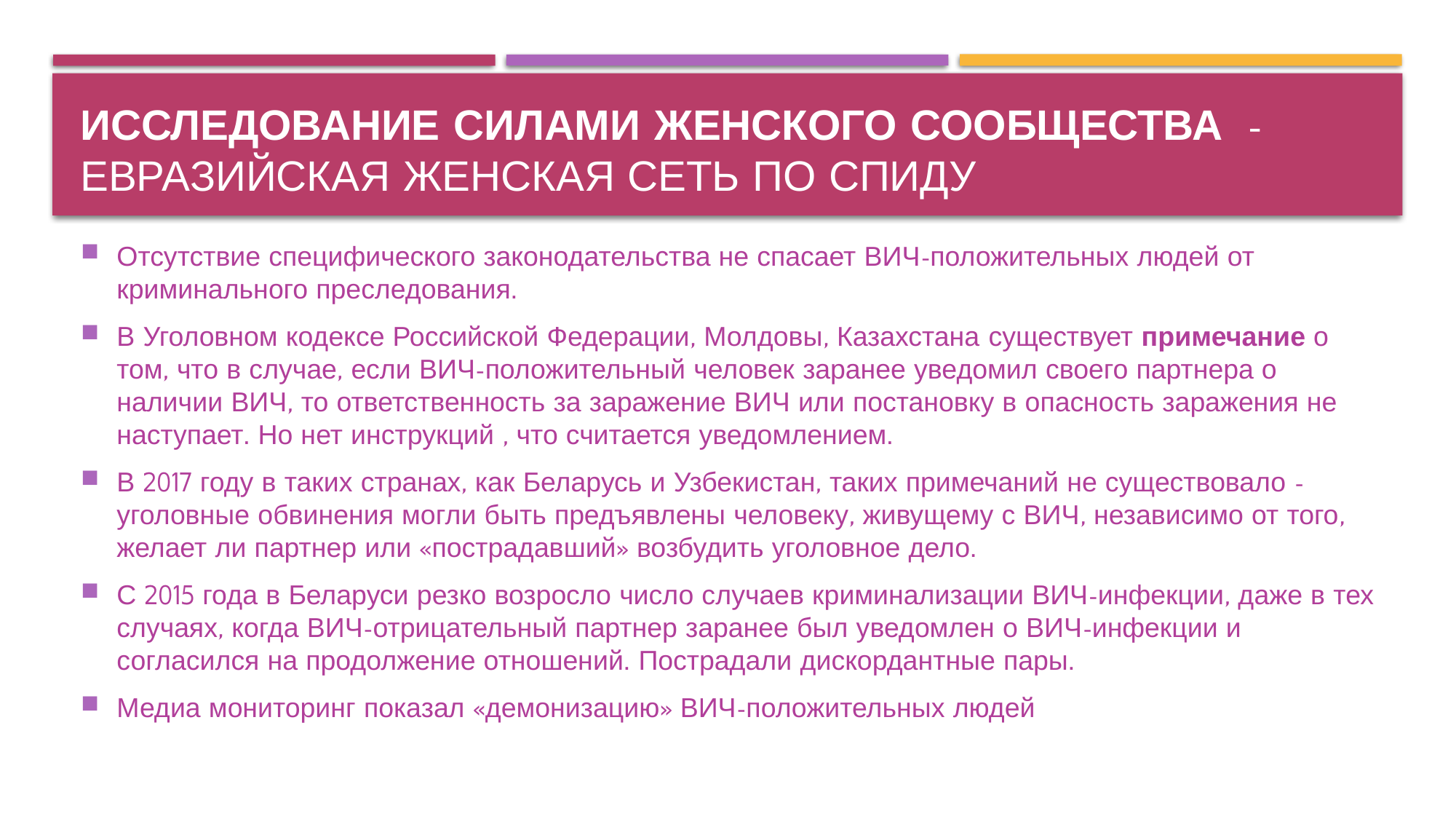

# Исследование силами женского сообщества  - Евразийская Женская сеть по СПИДу
Отсутствие специфического законодательства не спасает ВИЧ-положительных людей от криминального преследования.
В Уголовном кодексе Российской Федерации, Молдовы, Казахстана существует примечание о том, что в случае, если ВИЧ-положительный человек заранее уведомил своего партнера о наличии ВИЧ, то ответственность за заражение ВИЧ или постановку в опасность заражения не наступает. Но нет инструкций , что считается уведомлением.
В 2017 году в таких странах, как Беларусь и Узбекистан, таких примечаний не существовало - уголовные обвинения могли быть предъявлены человеку, живущему с ВИЧ, независимо от того, желает ли партнер или «пострадавший» возбудить уголовное дело.
С 2015 года в Беларуси резко возросло число случаев криминализации ВИЧ-инфекции, даже в тех случаях, когда ВИЧ-отрицательный партнер заранее был уведомлен о ВИЧ-инфекции и согласился на продолжение отношений. Пострадали дискордантные пары.
Медиа мониторинг показал «демонизацию» ВИЧ-положительных людей